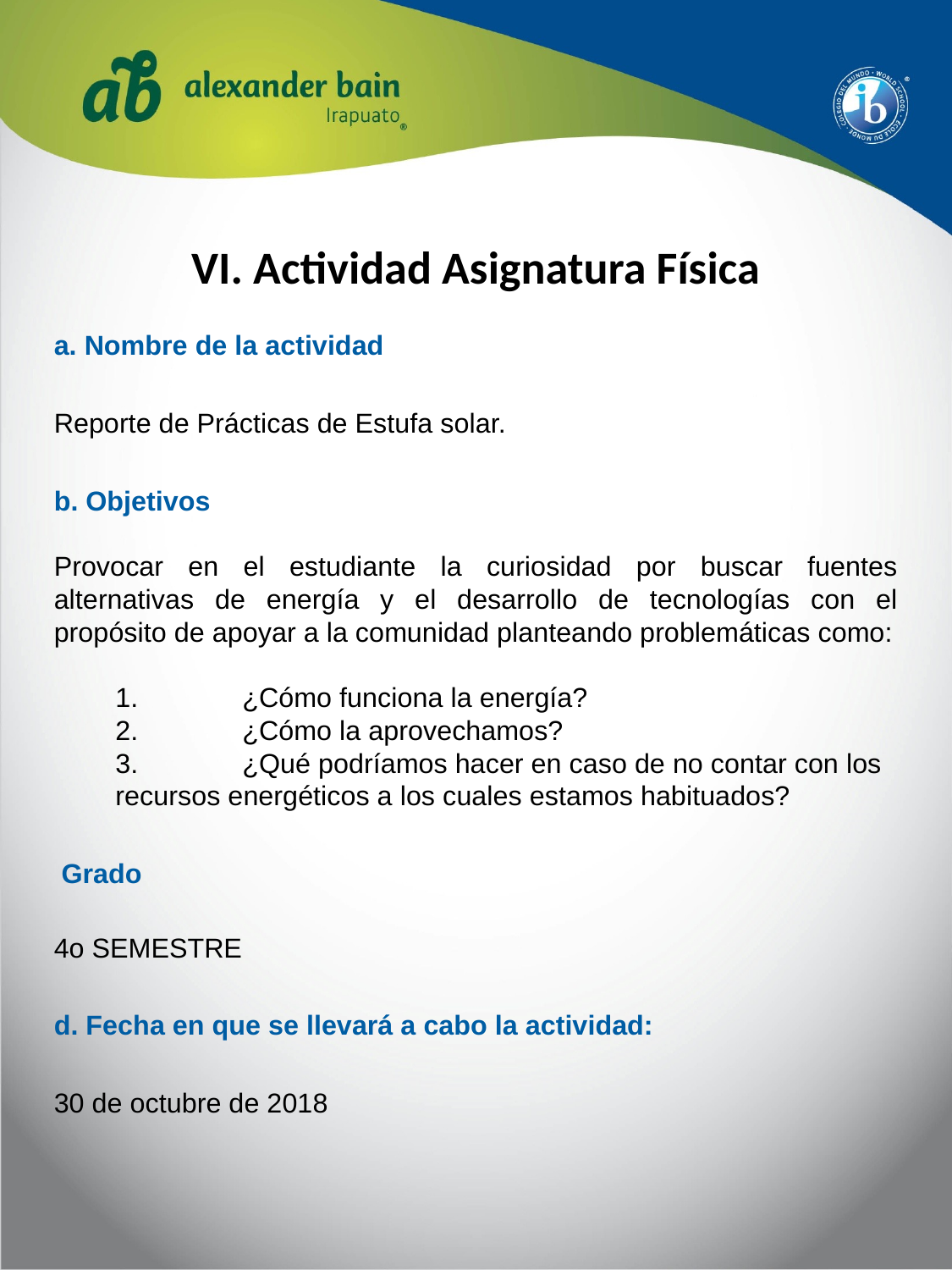

# VI. Actividad Asignatura Física
a. Nombre de la actividad
Reporte de Prácticas de Estufa solar.
b. Objetivos

Provocar en el estudiante la curiosidad por buscar fuentes alternativas de energía y el desarrollo de tecnologías con el propósito de apoyar a la comunidad planteando problemáticas como:

	1.	¿Cómo funciona la energía?
	2.	¿Cómo la aprovechamos?
	3.	¿Qué podríamos hacer en caso de no contar con los recursos energéticos a los cuales estamos habituados?
 Grado
4o SEMESTRE
d. Fecha en que se llevará a cabo la actividad:
30 de octubre de 2018